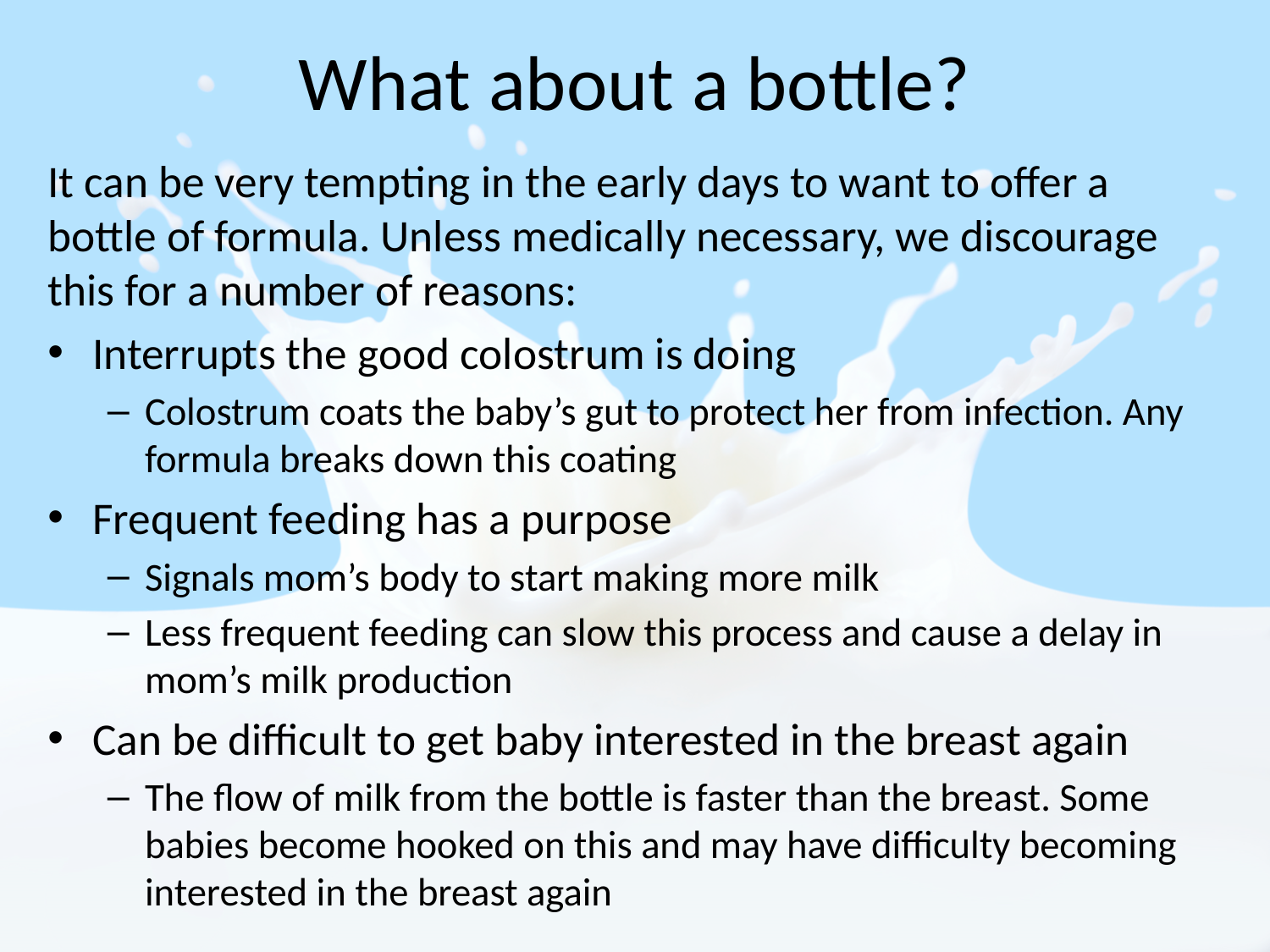

# What about a bottle?
It can be very tempting in the early days to want to offer a bottle of formula. Unless medically necessary, we discourage this for a number of reasons:
Interrupts the good colostrum is doing
Colostrum coats the baby’s gut to protect her from infection. Any formula breaks down this coating
Frequent feeding has a purpose
Signals mom’s body to start making more milk
Less frequent feeding can slow this process and cause a delay in mom’s milk production
Can be difficult to get baby interested in the breast again
The flow of milk from the bottle is faster than the breast. Some babies become hooked on this and may have difficulty becoming interested in the breast again